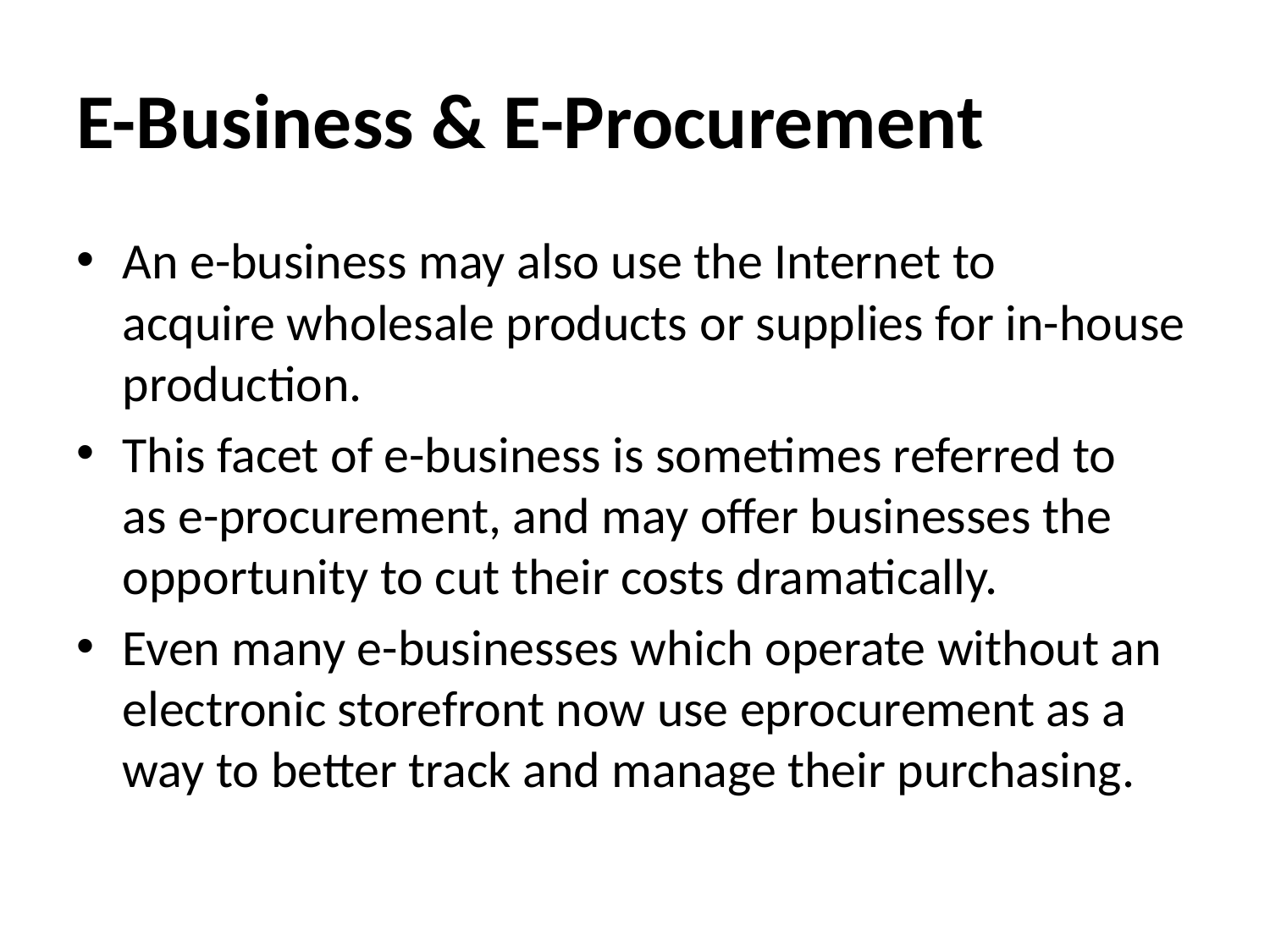

# E-Business & E-Procurement
An e-business may also use the Internet to acquire wholesale products or supplies for in-house production.
This facet of e-business is sometimes referred to as e-procurement, and may offer businesses the opportunity to cut their costs dramatically.
Even many e-businesses which operate without an electronic storefront now use eprocurement as a way to better track and manage their purchasing.